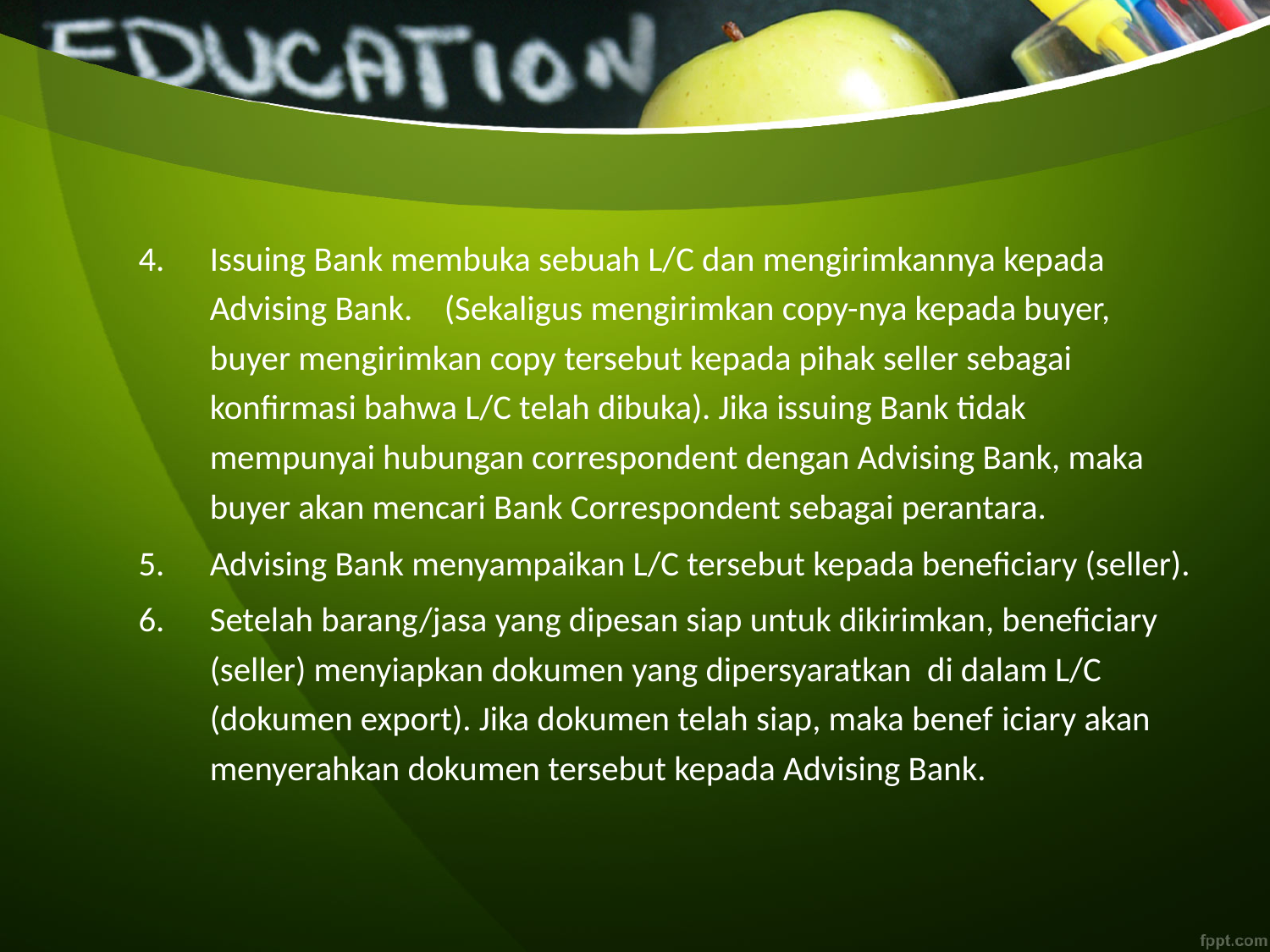

#
Issuing Bank membuka sebuah L/C dan mengirimkannya kepada Advising Bank.    (Sekaligus mengirimkan copy-nya kepada buyer, buyer mengirimkan copy tersebut kepada pihak seller sebagai konfirmasi bahwa L/C telah dibuka). Jika issuing Bank tidak mempunyai hubungan correspondent dengan Advising Bank, maka buyer akan mencari Bank Correspondent sebagai perantara.
Advising Bank menyampaikan L/C tersebut kepada beneficiary (seller).
Setelah barang/jasa yang dipesan siap untuk dikirimkan, beneficiary (seller) menyiapkan dokumen yang dipersyaratkan  di dalam L/C (dokumen export). Jika dokumen telah siap, maka benef iciary akan menyerahkan dokumen tersebut kepada Advising Bank.